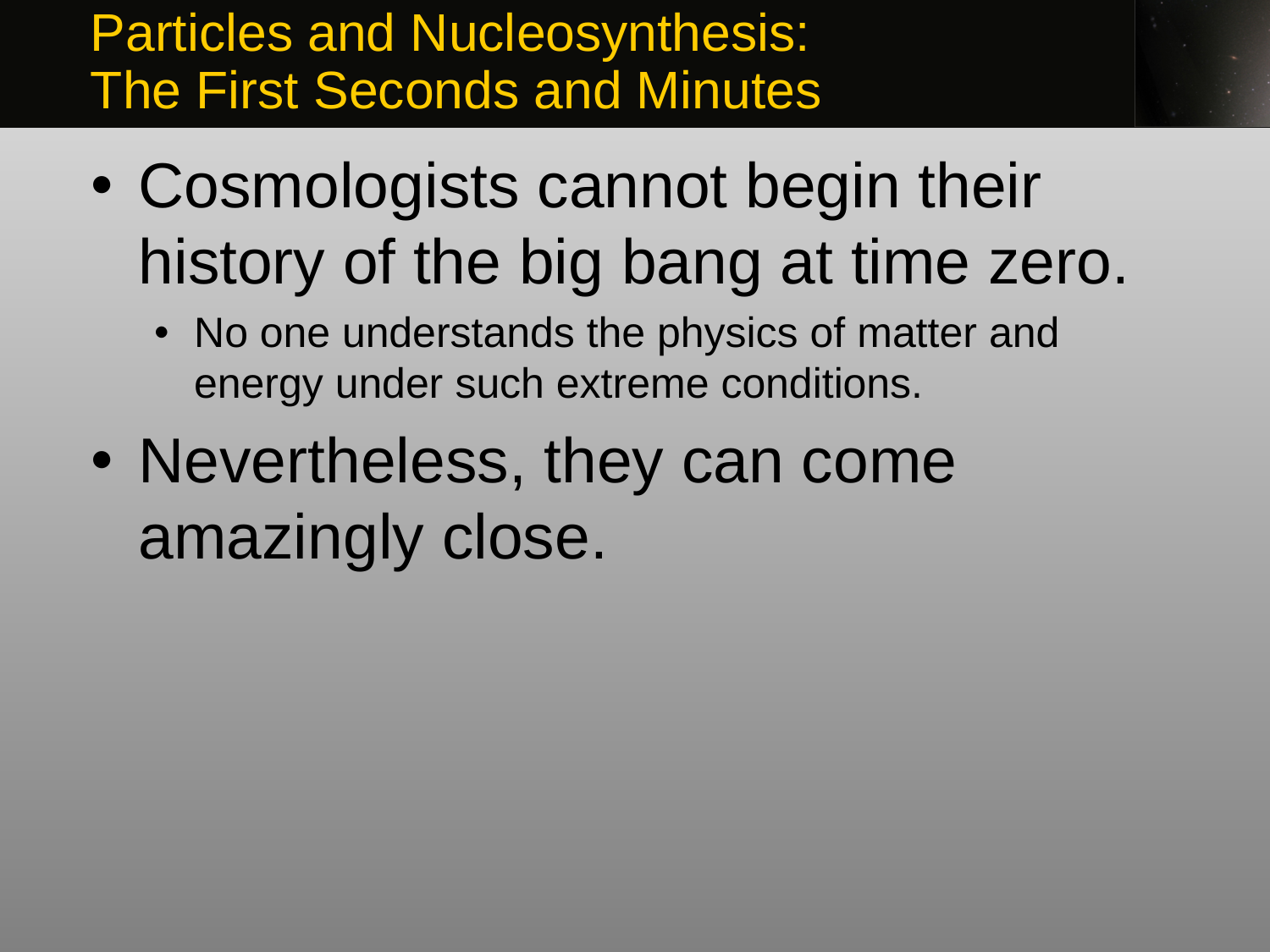

Particles and Nucleosynthesis:
The First Seconds and Minutes
Cosmologists cannot begin their history of the big bang at time zero.
No one understands the physics of matter and energy under such extreme conditions.
Nevertheless, they can come amazingly close.